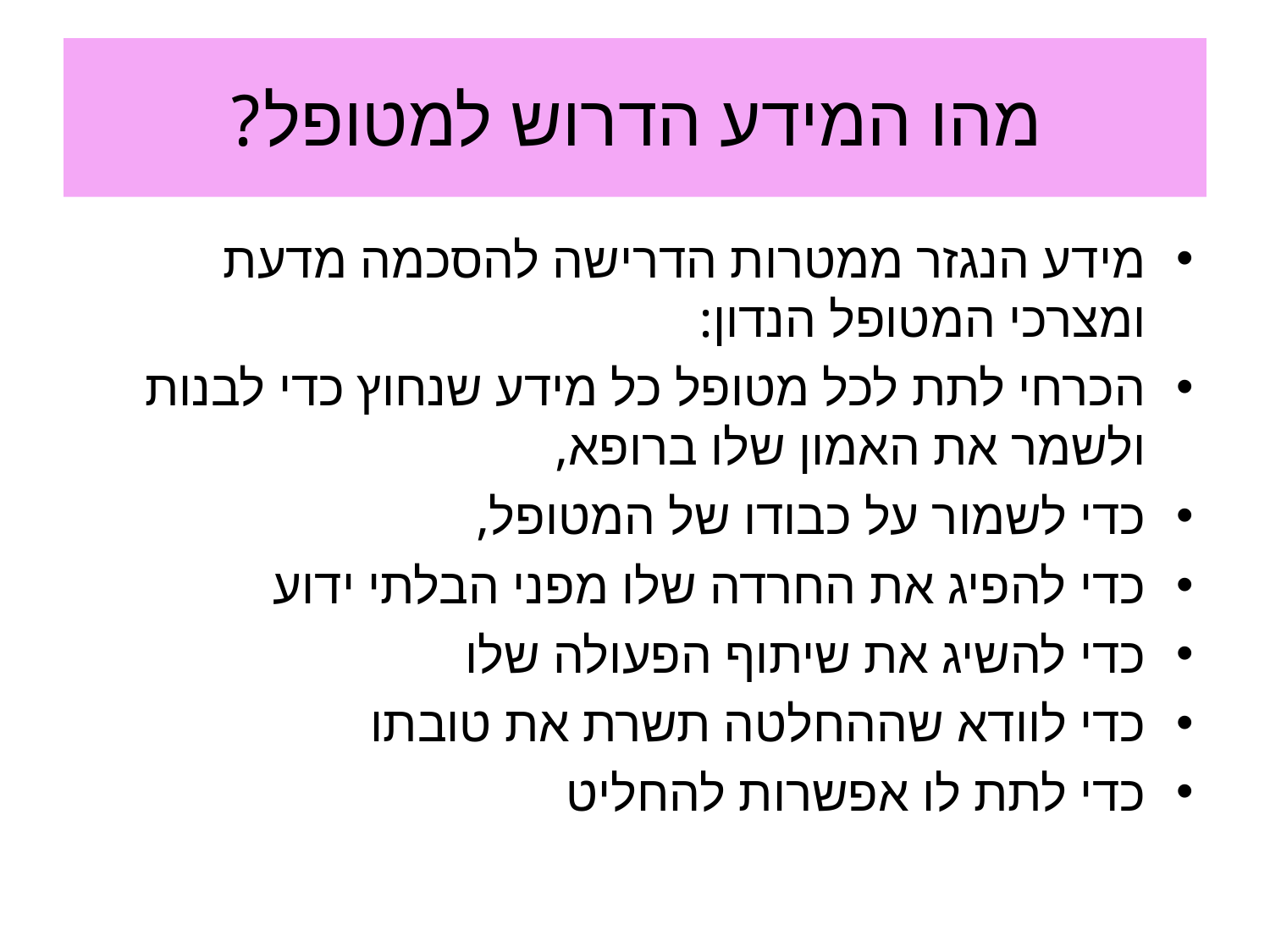

# מהו המידע הדרוש למטופל?
מידע הנגזר ממטרות הדרישה להסכמה מדעת ומצרכי המטופל הנדון:
הכרחי לתת לכל מטופל כל מידע שנחוץ כדי לבנות ולשמר את האמון שלו ברופא,
כדי לשמור על כבודו של המטופל,
כדי להפיג את החרדה שלו מפני הבלתי ידוע
כדי להשיג את שיתוף הפעולה שלו
כדי לוודא שההחלטה תשרת את טובתו
כדי לתת לו אפשרות להחליט